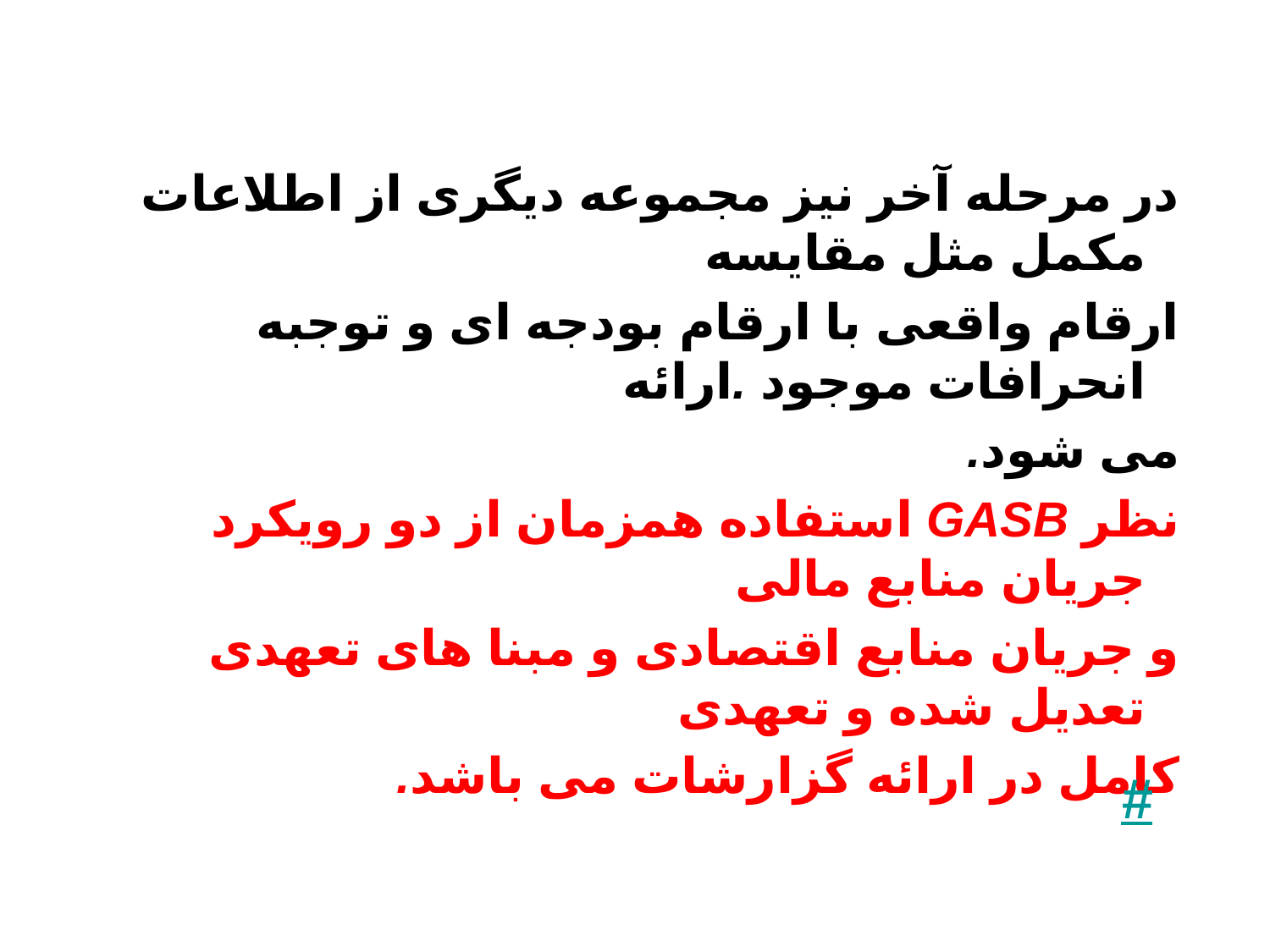

در مرحله آخر نیز مجموعه دیگری از اطلاعات مکمل مثل مقایسه
 ارقام واقعی با ارقام بودجه ای و توجبه انحرافات موجود .ارائه
 می شود.
 نظر GASB استفاده همزمان از دو رویکرد جریان منابع مالی
 و جریان منابع اقتصادی و مبنا های تعهدی تعدیل شده و تعهدی
 کامل در ارائه گزارشات می باشد.

#